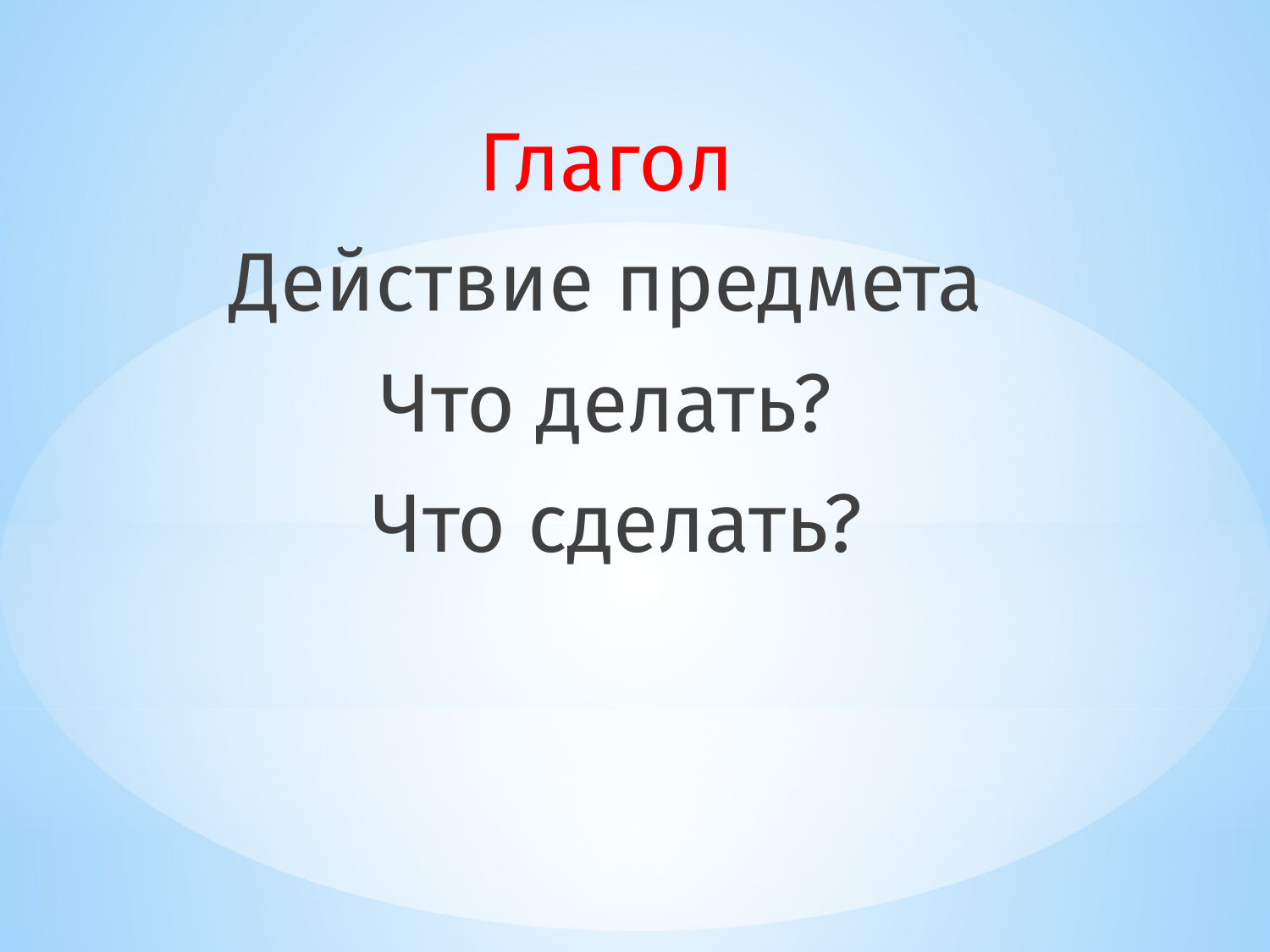

Глагол
Действие предмета
Что делать?
 Что сделать?
#